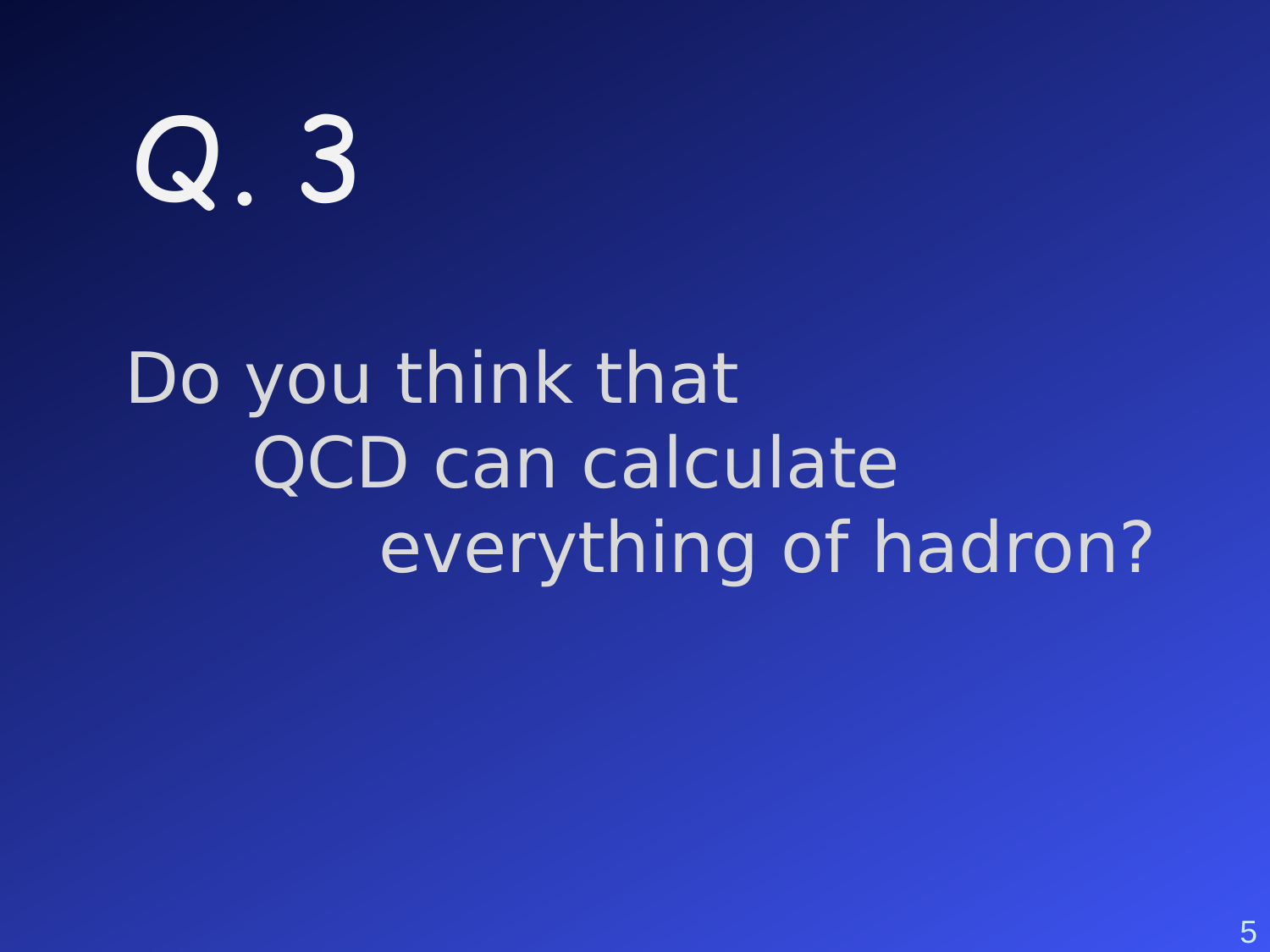

Q. 3
Do you think that
	QCD can calculate
		everything of hadron?
5